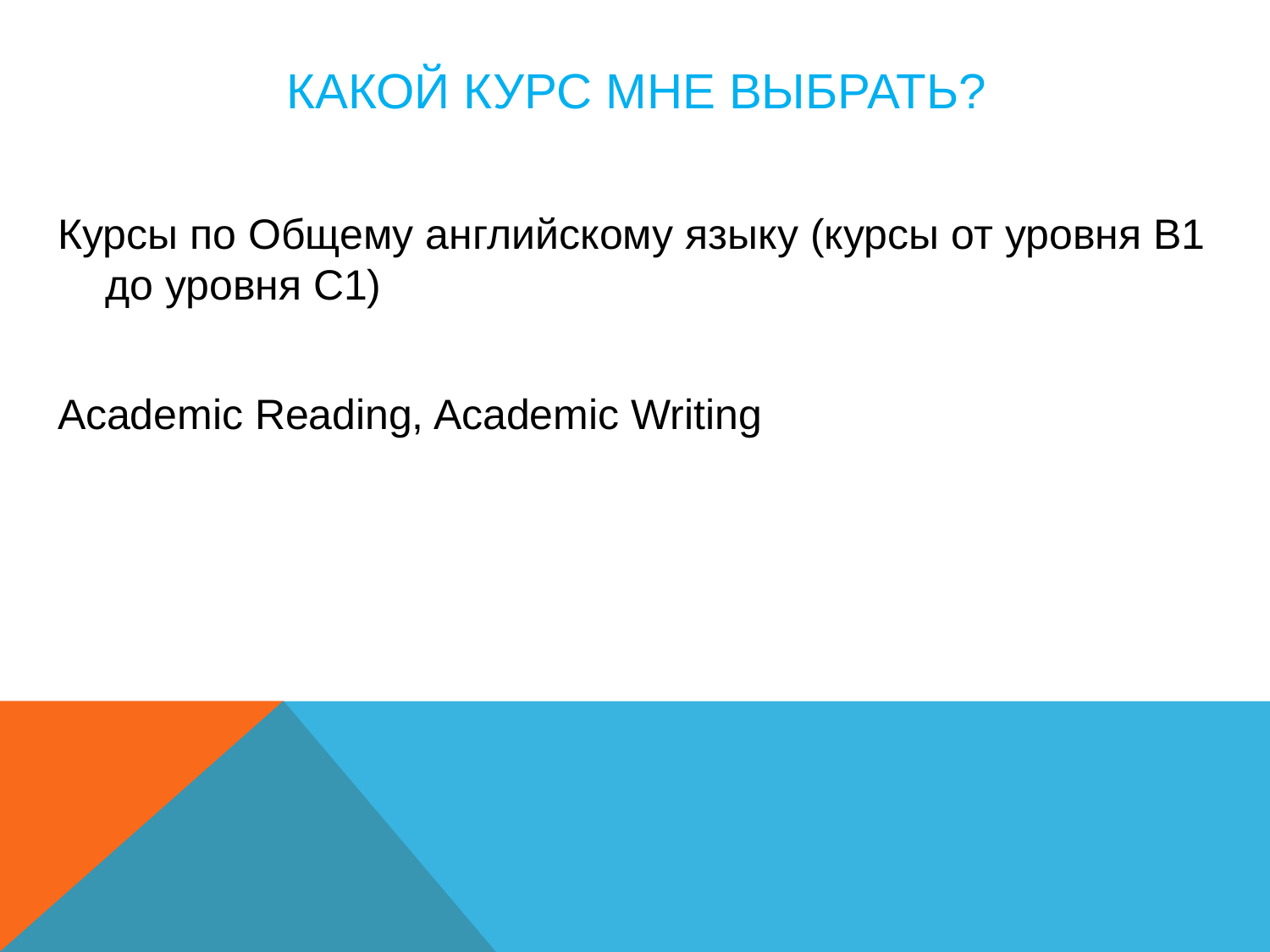

# Какой курс мне выбрать?

Курсы по Общему английскому языку (курсы от уровня B1 до уровня C1)

Academic Reading, Academic Writing